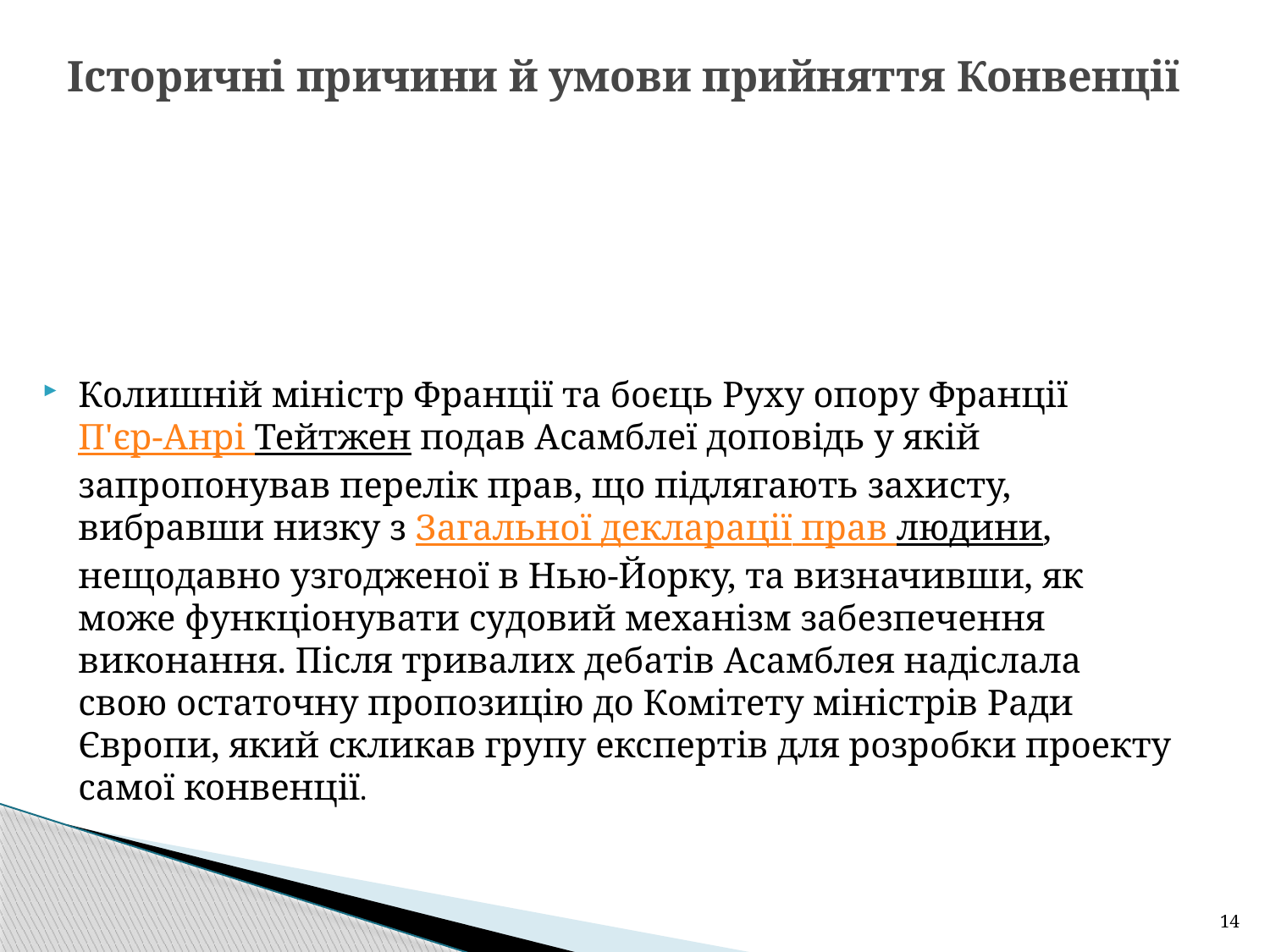

# Історичні причини й умови прийняття Конвенції
Колишній міністр Франції та боєць Руху опору Франції П'єр-Анрі Тейтжен подав Асамблеї доповідь у якій запропонував перелік прав, що підлягають захисту, вибравши низку з Загальної декларації прав людини, нещодавно узгодженої в Нью-Йорку, та визначивши, як може функціонувати судовий механізм забезпечення виконання. Після тривалих дебатів Асамблея надіслала свою остаточну пропозицію до Комітету міністрів Ради Європи, який скликав групу експертів для розробки проекту самої конвенції.

14